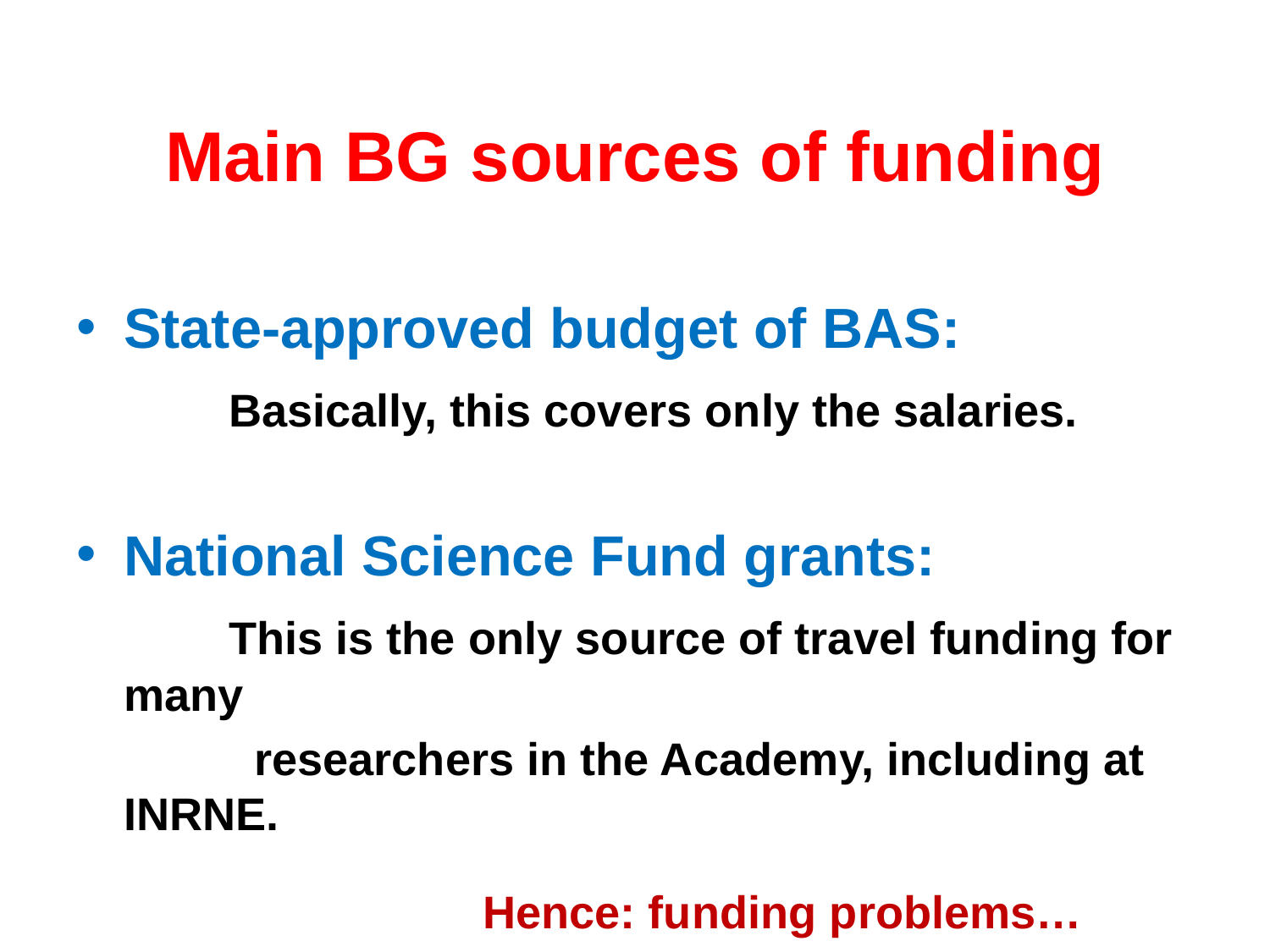

# Main BG sources of funding
State-approved budget of BAS:
            Basically, this covers only the salaries.

National Science Fund grants:
            This is the only source of travel funding for many
              researchers in the Academy, including at INRNE.

                                Hence: funding problems…